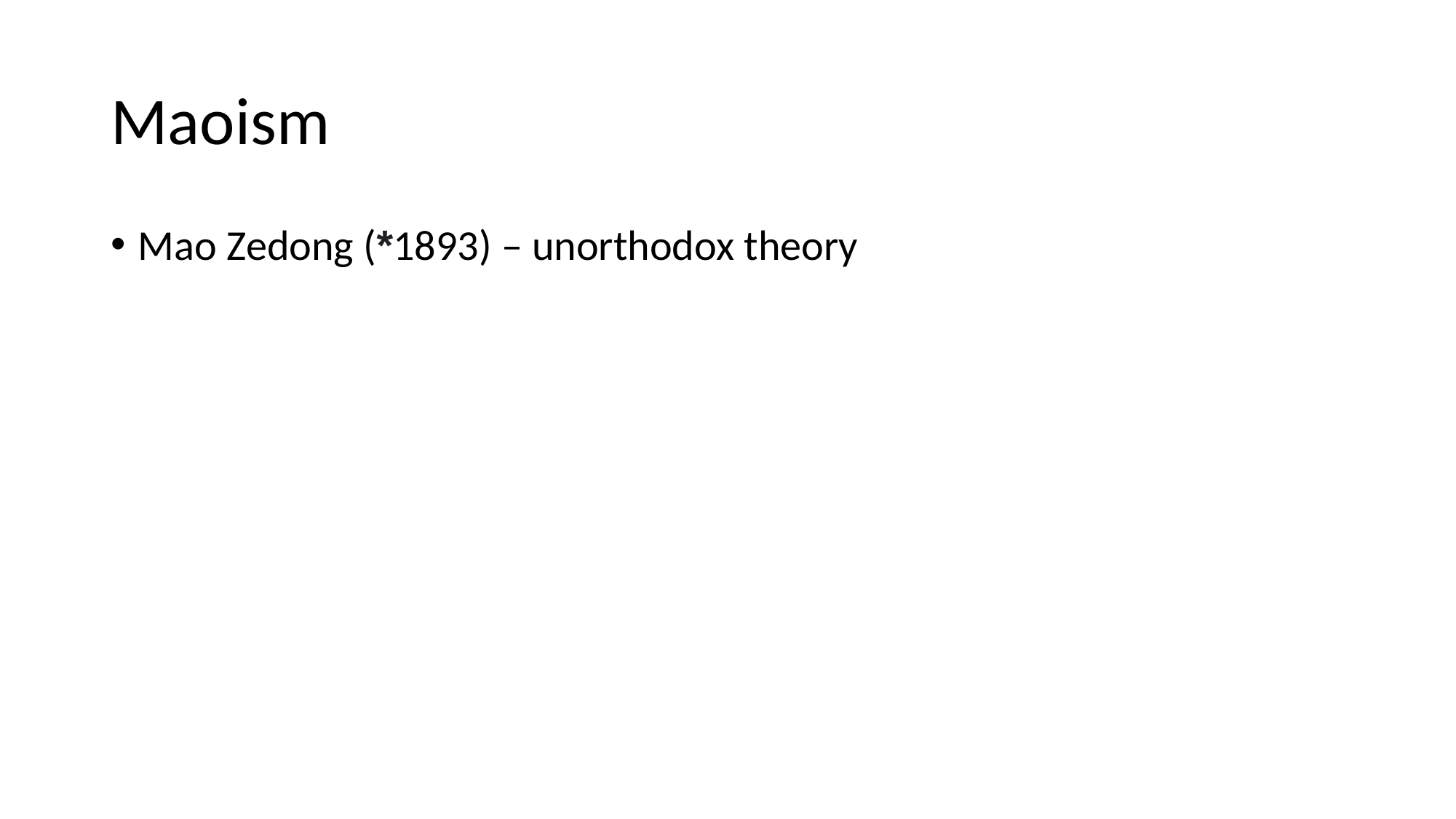

# Maoism
Mao Zedong (*1893) – unorthodox theory